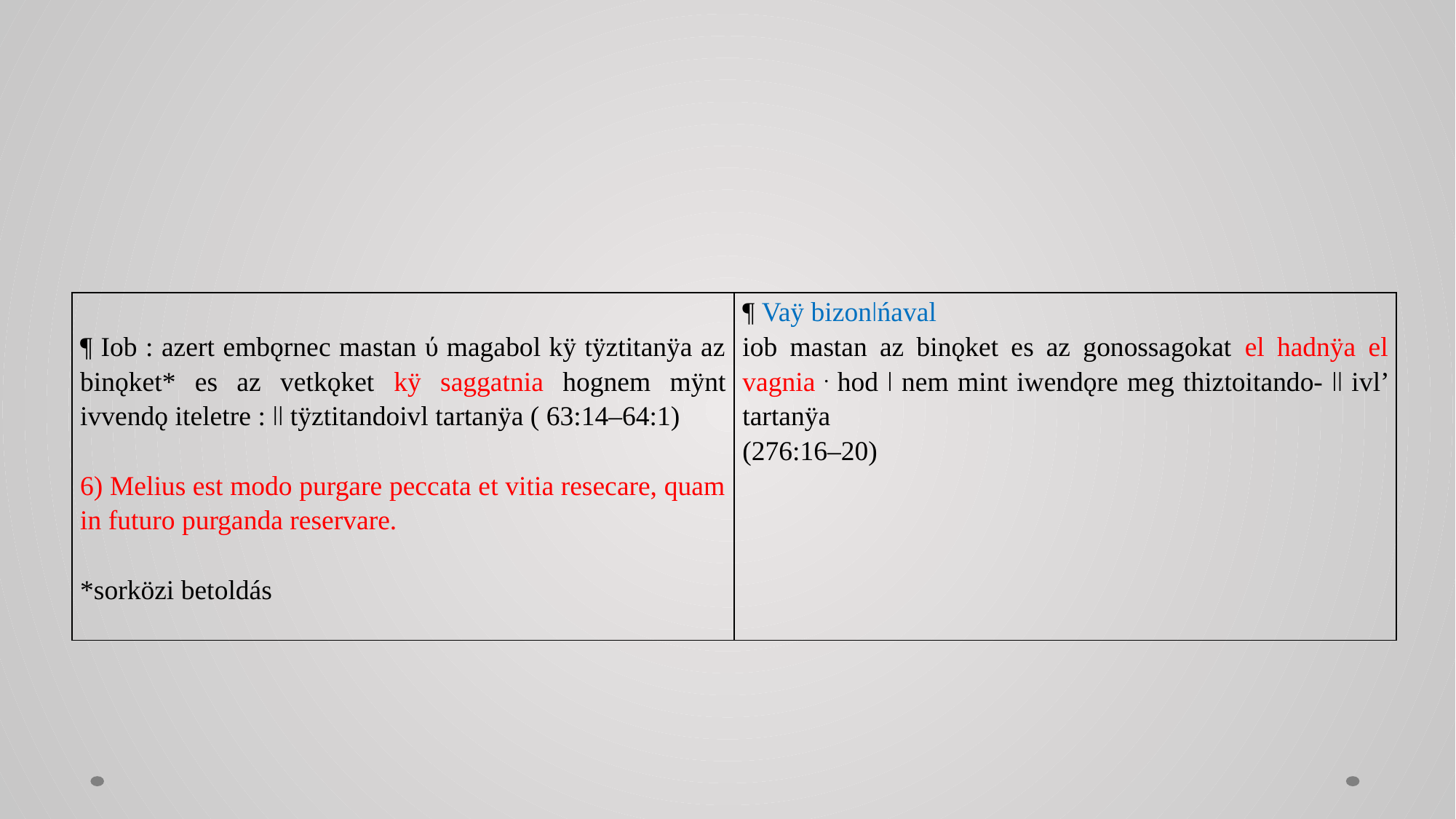

| ¶ Iob : azert embǫrnec mastan ύ magabol kÿ tÿztitanÿa az binǫket\* es az vetkǫket kÿ saggatnia hognem mÿnt ivvendǫ iteletre : ǀǀ tÿztitandoivl tartanÿa ( 63:14–64:1)   6) Melius est modo purgare peccata et vitia resecare, quam in futuro purganda reservare.   \*sorközi betoldás | ¶ Vaÿ bizonǀńaval iob mastan az binǫket es az gonossagokat el hadnÿa el vagnia . hod ǀ nem mint iwendǫre meg thiztoitando- ǀǀ ivl’ tartanÿa (276:16–20) |
| --- | --- |